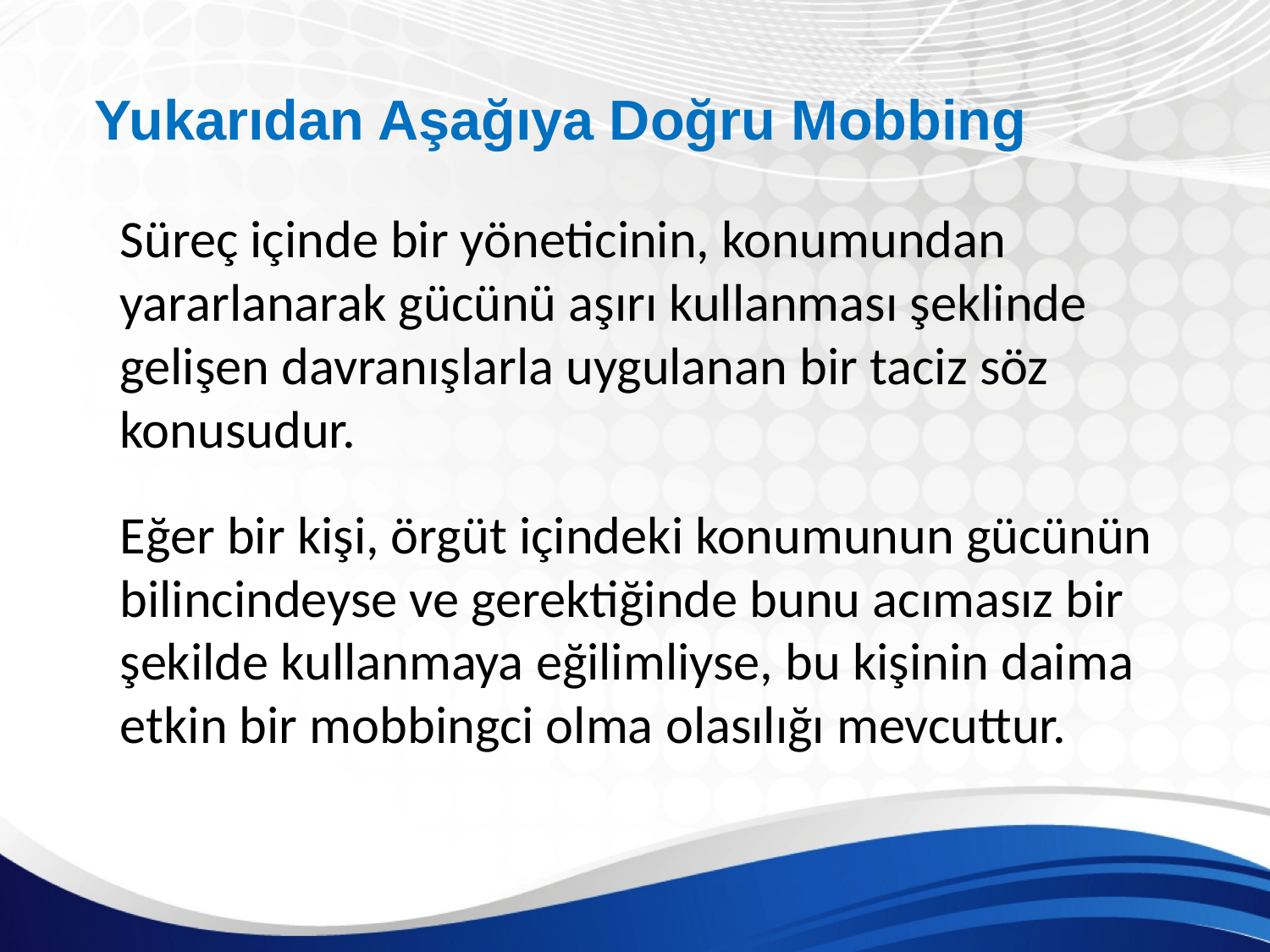

# Yukarıdan Aşağıya Doğru Mobbing
	Süreç içinde bir yöneticinin, konumundan yararlanarak gücünü aşırı kullanması şeklinde gelişen davranışlarla uygulanan bir taciz söz konusudur.
	Eğer bir kişi, örgüt içindeki konumunun gücünün bilincindeyse ve gerektiğinde bunu acımasız bir şekilde kullanmaya eğilimliyse, bu kişinin daima etkin bir mobbingci olma olasılığı mevcuttur.